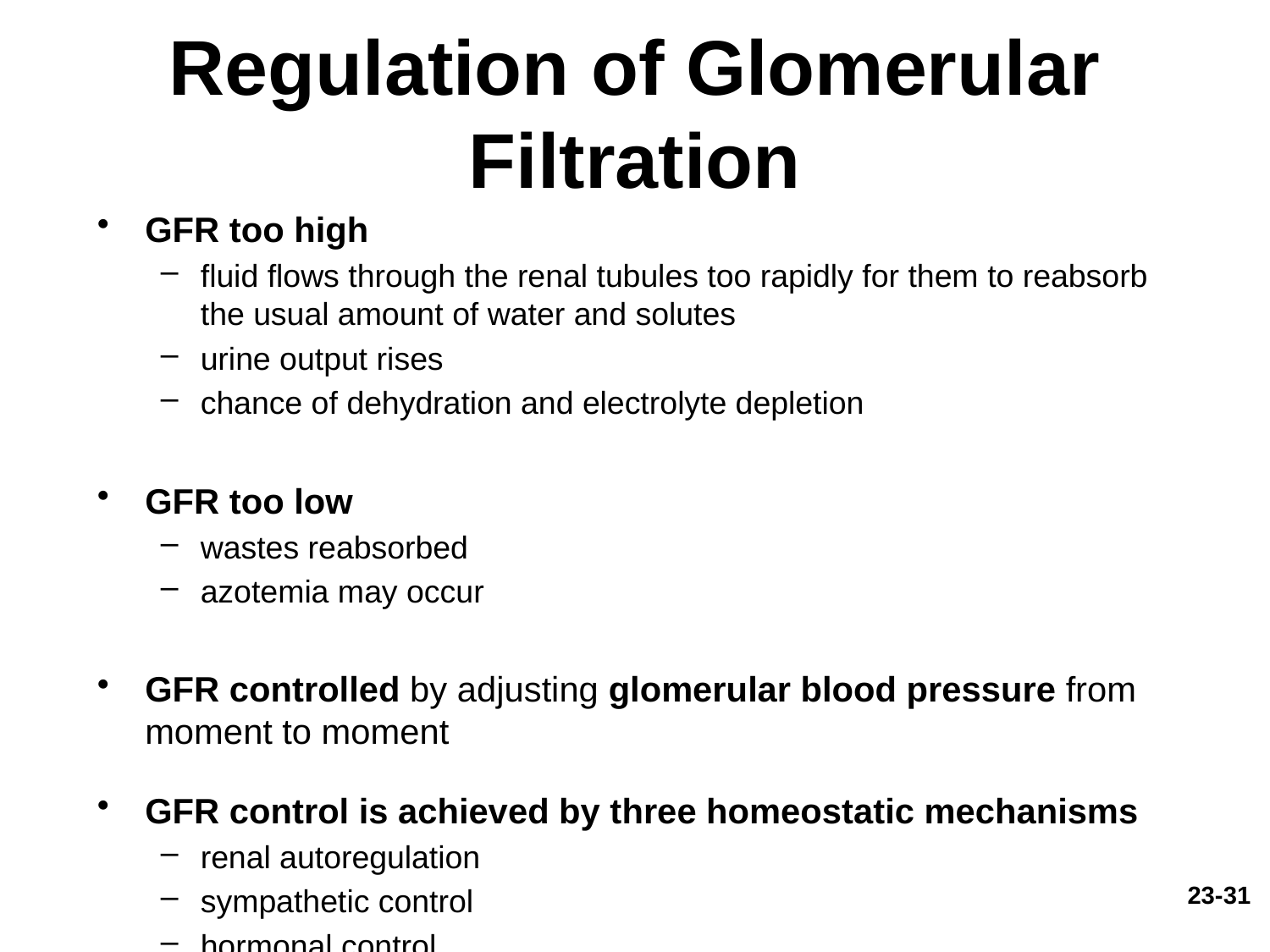

# Regulation of Glomerular Filtration
GFR too high
fluid flows through the renal tubules too rapidly for them to reabsorb    the usual amount of water and solutes
urine output rises
chance of dehydration and electrolyte depletion

GFR too low
wastes reabsorbed
azotemia may occur

GFR controlled by adjusting glomerular blood pressure from moment to moment

GFR control is achieved by three homeostatic mechanisms
renal autoregulation
sympathetic control
hormonal control
23-31